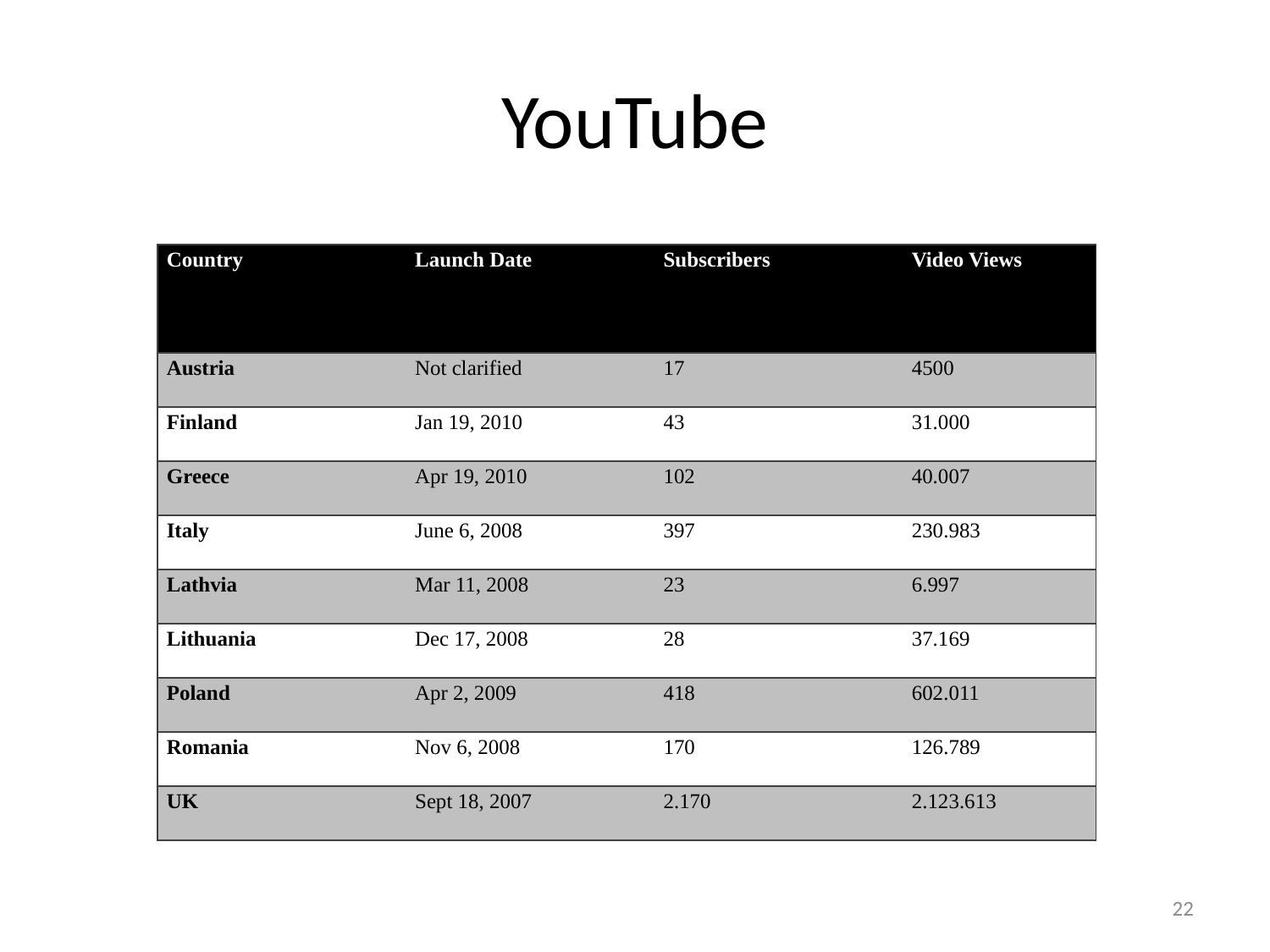

# YouTube
| Country | Launch Date | Subscribers | Video Views |
| --- | --- | --- | --- |
| Austria | Not clarified | 17 | 4500 |
| Finland | Jan 19, 2010 | 43 | 31.000 |
| Greece | Apr 19, 2010 | 102 | 40.007 |
| Italy | June 6, 2008 | 397 | 230.983 |
| Lathvia | Mar 11, 2008 | 23 | 6.997 |
| Lithuania | Dec 17, 2008 | 28 | 37.169 |
| Poland | Apr 2, 2009 | 418 | 602.011 |
| Romania | Nov 6, 2008 | 170 | 126.789 |
| UK | Sept 18, 2007 | 2.170 | 2.123.613 |
22